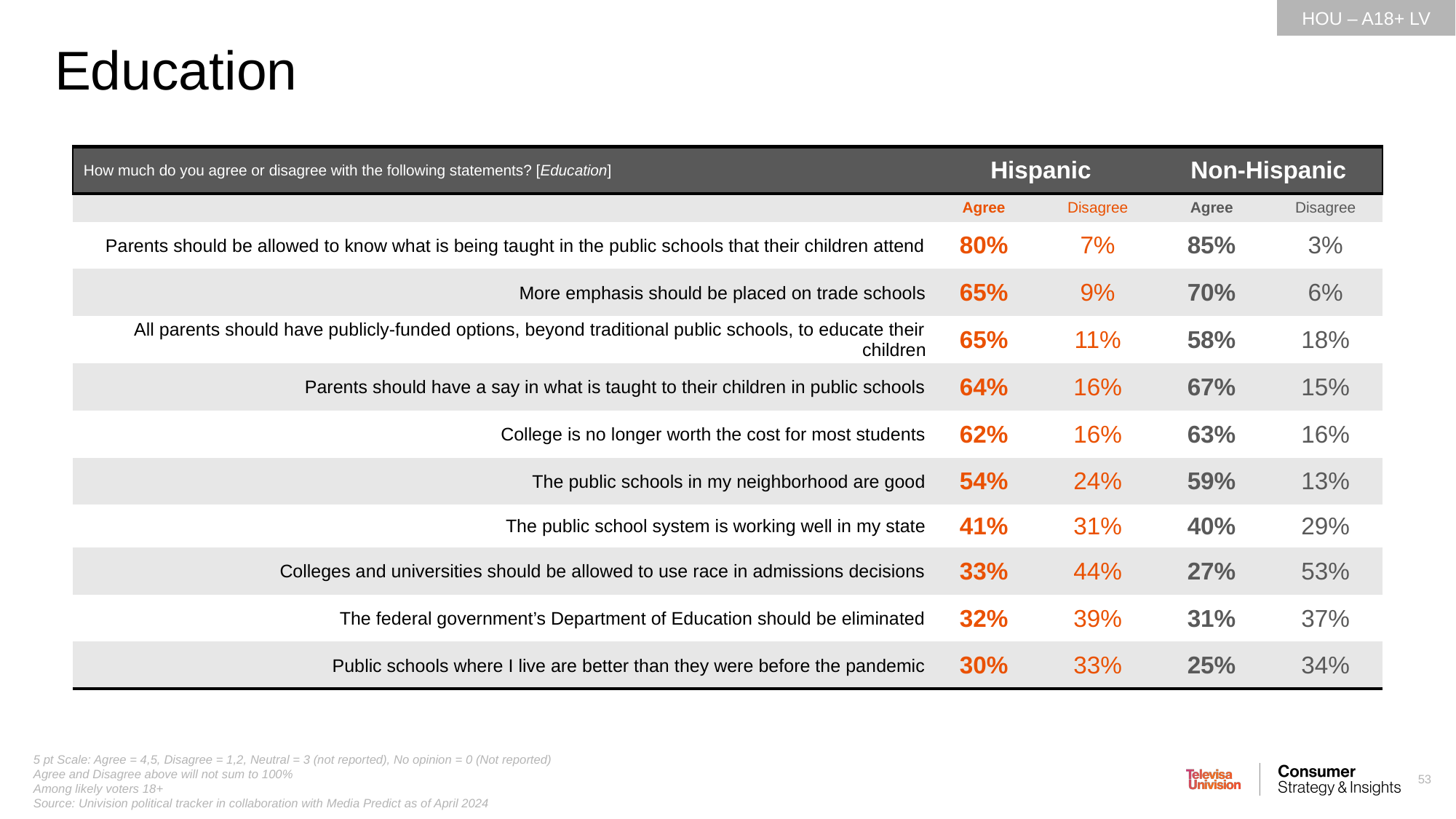

Education
| How much do you agree or disagree with the following statements? [Education] | Hispanic | Non-Hispanic | Non-Hispanic | Non-Hispanic |
| --- | --- | --- | --- | --- |
|  | Agree | Disagree | Agree | Disagree |
| Parents should be allowed to know what is being taught in the public schools that their children attend | 80% | 7% | 85% | 3% |
| More emphasis should be placed on trade schools | 65% | 9% | 70% | 6% |
| All parents should have publicly-funded options, beyond traditional public schools, to educate their children | 65% | 11% | 58% | 18% |
| Parents should have a say in what is taught to their children in public schools | 64% | 16% | 67% | 15% |
| College is no longer worth the cost for most students | 62% | 16% | 63% | 16% |
| The public schools in my neighborhood are good | 54% | 24% | 59% | 13% |
| The public school system is working well in my state | 41% | 31% | 40% | 29% |
| Colleges and universities should be allowed to use race in admissions decisions | 33% | 44% | 27% | 53% |
| The federal government’s Department of Education should be eliminated | 32% | 39% | 31% | 37% |
| Public schools where I live are better than they were before the pandemic | 30% | 33% | 25% | 34% |